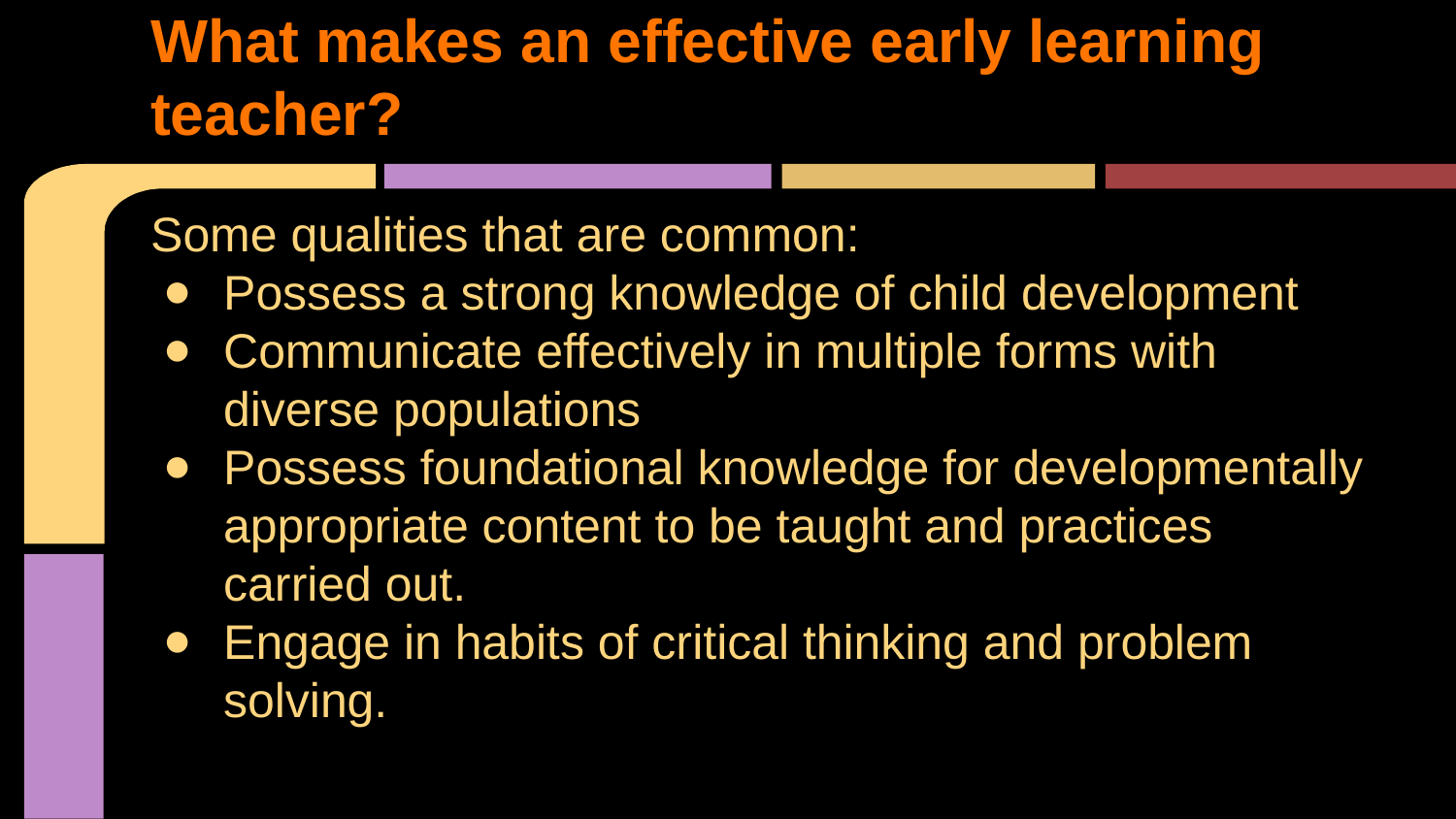

# What makes an effective early learning teacher?
Some qualities that are common:
Possess a strong knowledge of child development
Communicate effectively in multiple forms with diverse populations
Possess foundational knowledge for developmentally appropriate content to be taught and practices carried out.
Engage in habits of critical thinking and problem solving.